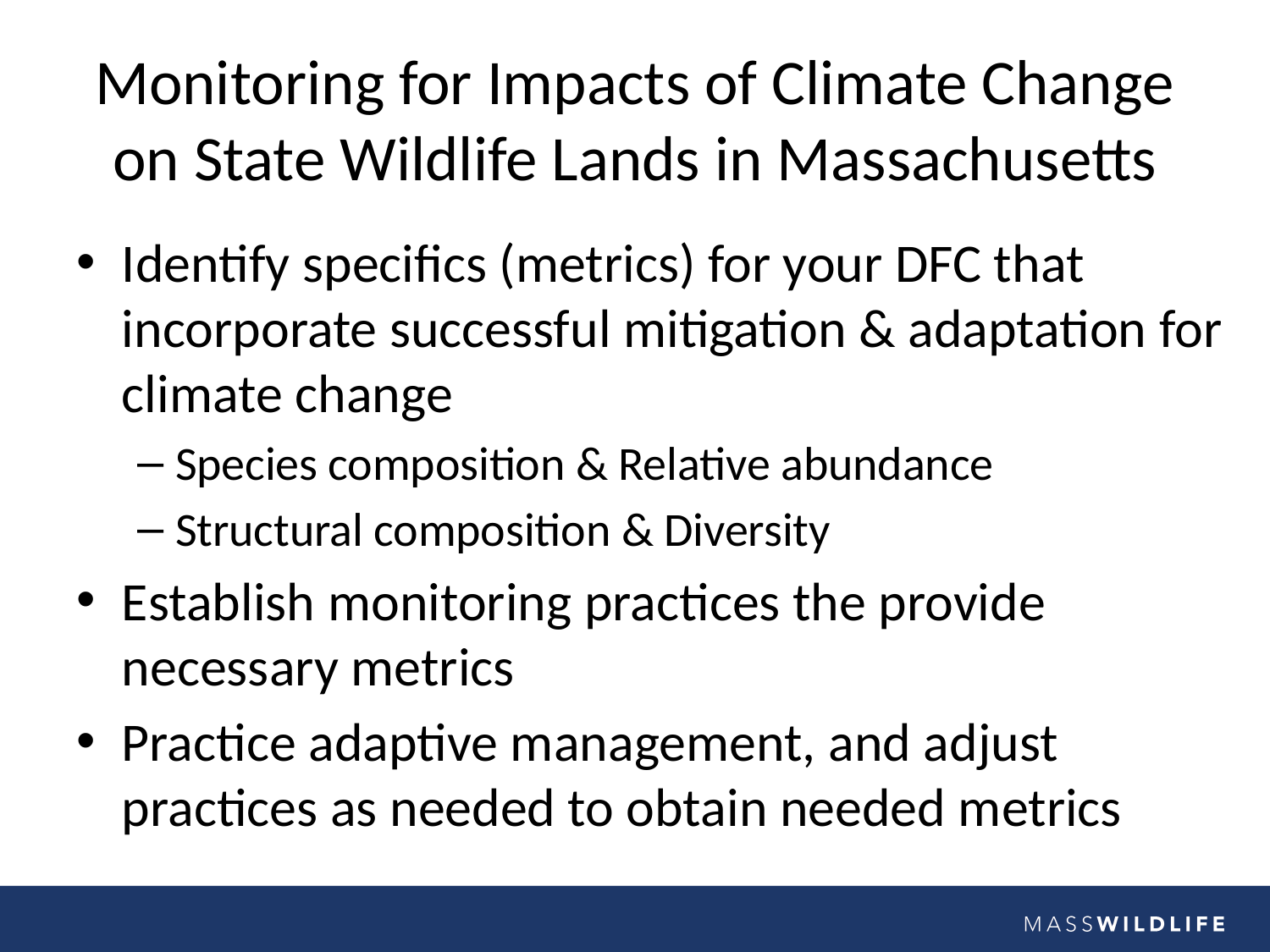

# Monitoring for Impacts of Climate Change on State Wildlife Lands in Massachusetts
Identify specifics (metrics) for your DFC that incorporate successful mitigation & adaptation for climate change
Species composition & Relative abundance
Structural composition & Diversity
Establish monitoring practices the provide necessary metrics
Practice adaptive management, and adjust practices as needed to obtain needed metrics